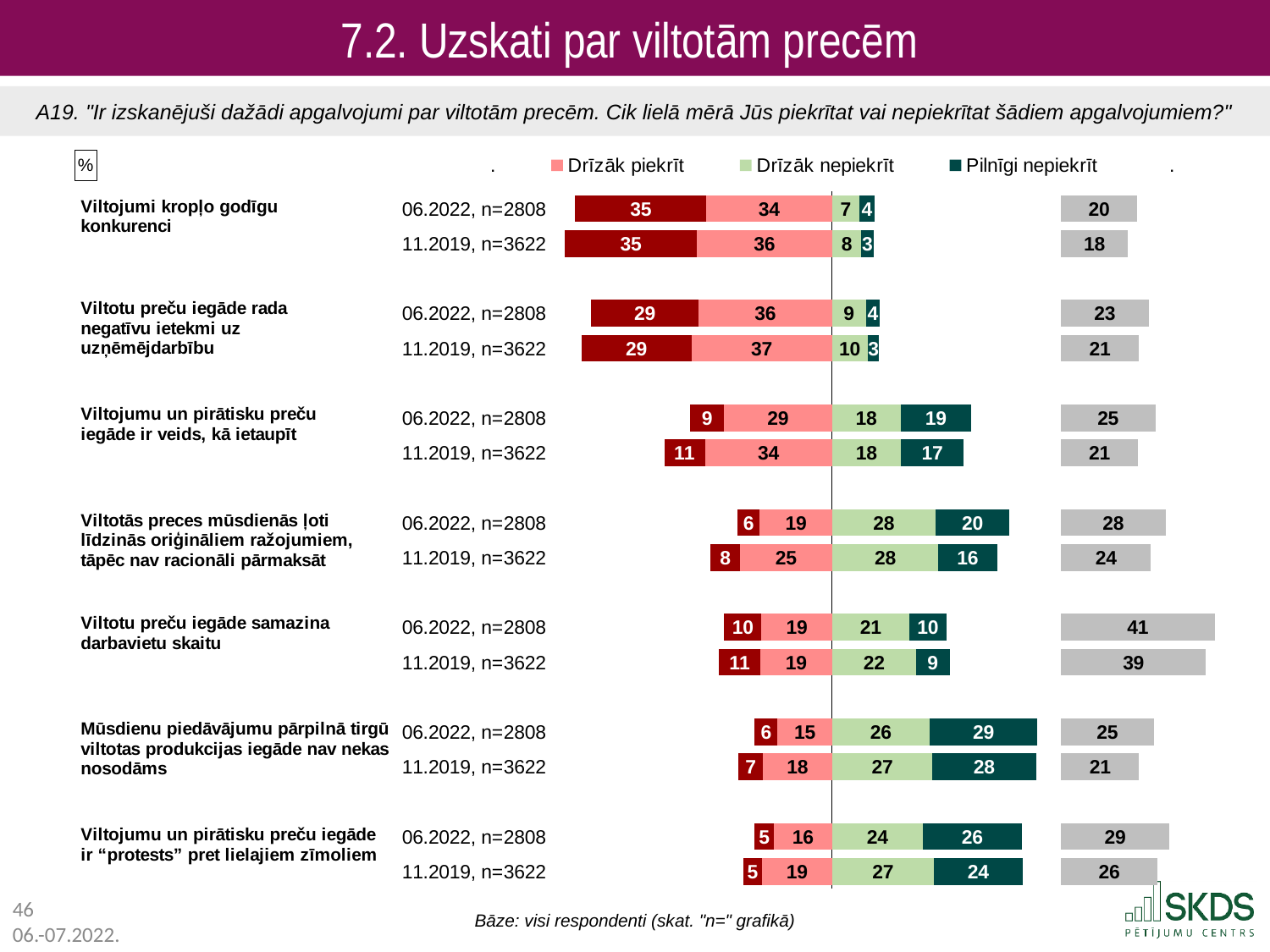

7.2. Uzskati par viltotām precēm
A19. "Ir izskanējuši dažādi apgalvojumi par viltotām precēm. Cik lielā mērā Jūs piekrītat vai nepiekrītat šādiem apgalvojumiem?"

### Chart: %

| Category | . | Pilnīgi piekrīt | Drīzāk piekrīt | Drīzāk nepiekrīt | Pilnīgi nepiekrīt | . | Grūti pateikt |
|---|---|---|---|---|---|---|---|
| 06.2022, n=2808 | 4.3999999999999915 | 34.8 | 33.5 | 7.3 | 4.0 | 49.60000000000001 | 20.3 |
| 11.2019, n=3622 | 1.499999999999993 | 35.3 | 35.9 | 7.8 | 3.2 | 49.900000000000006 | 17.7 |
|  | 72.69999999999999 | None | None | None | None | 60.900000000000006 | None |
| 06.2022, n=2808 | 8.599999999999987 | 28.6 | 35.5 | 9.0 | 3.7 | 48.2 | 23.3 |
| 11.2019, n=3622 | 5.999999999999989 | 29.3 | 37.4 | 9.5 | 3.0 | 48.400000000000006 | 20.7 |
|  | 72.69999999999999 | None | None | None | None | 60.900000000000006 | None |
| 06.2022, n=2808 | 34.999999999999986 | 9.0 | 28.7 | 18.2 | 18.9 | 23.800000000000008 | 25.1 |
| 11.2019, n=3622 | 28.09999999999999 | 10.8 | 33.8 | 18.3 | 16.7 | 25.900000000000002 | 20.5 |
|  | 72.69999999999999 | None | None | None | None | 60.900000000000006 | None |
| 06.2022, n=2808 | 47.499999999999986 | 6.0 | 19.2 | 27.6 | 19.5 | 13.800000000000004 | 27.8 |
| 11.2019, n=3622 | 40.39999999999999 | 7.8 | 24.5 | 28.3 | 15.6 | 17.000000000000004 | 23.9 |
|  | 72.69999999999999 | None | None | None | None | 60.900000000000006 | None |
| 06.2022, n=2808 | 43.99999999999999 | 9.9 | 18.8 | 20.6 | 9.8 | 30.500000000000007 | 40.9 |
| 11.2019, n=3622 | 42.59999999999999 | 11.1 | 19.0 | 22.3 | 9.0 | 29.600000000000005 | 38.6 |
|  | 72.69999999999999 | None | None | None | None | 60.900000000000006 | None |
| 06.2022, n=2808 | 52.09999999999999 | 6.1 | 14.5 | 26.0 | 28.6 | 6.300000000000004 | 24.7 |
| 11.2019, n=3622 | 47.79999999999999 | 6.5 | 18.4 | 26.7 | 27.6 | 6.600000000000005 | 20.8 |
|  | 72.69999999999999 | None | None | None | None | 60.900000000000006 | None |
| 06.2022, n=2808 | 52.09999999999999 | 5.1 | 15.5 | 24.1 | 26.4 | 10.400000000000006 | 28.8 |
| 11.2019, n=3622 | 49.09999999999999 | 5.0 | 18.6 | 27.1 | 23.6 | 10.200000000000003 | 25.7 |
Bāze: visi respondenti (skat. "n=" grafikā)